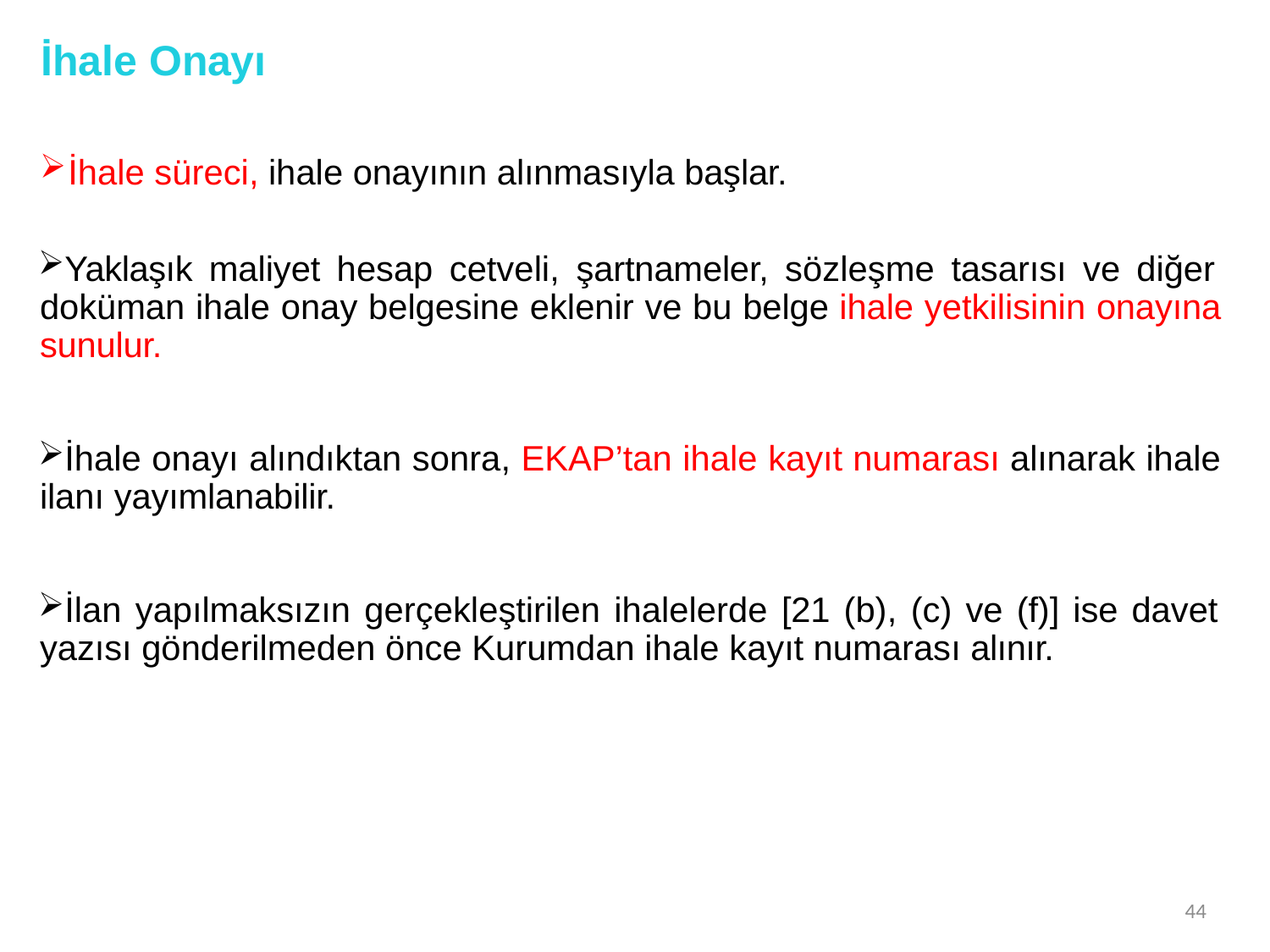

# İhale Onayı
İhale süreci, ihale onayının alınmasıyla başlar.

Yaklaşık maliyet hesap cetveli, şartnameler, sözleşme tasarısı ve diğer  doküman ihale onay belgesine eklenir ve bu belge ihale yetkilisinin onayına  sunulur.

İhale onayı alındıktan sonra, EKAP’tan ihale kayıt numarası alınarak ihale  ilanı yayımlanabilir.

İlan yapılmaksızın gerçekleştirilen ihalelerde [21 (b), (c) ve (f)] ise davet  yazısı gönderilmeden önce Kurumdan ihale kayıt numarası alınır.
44